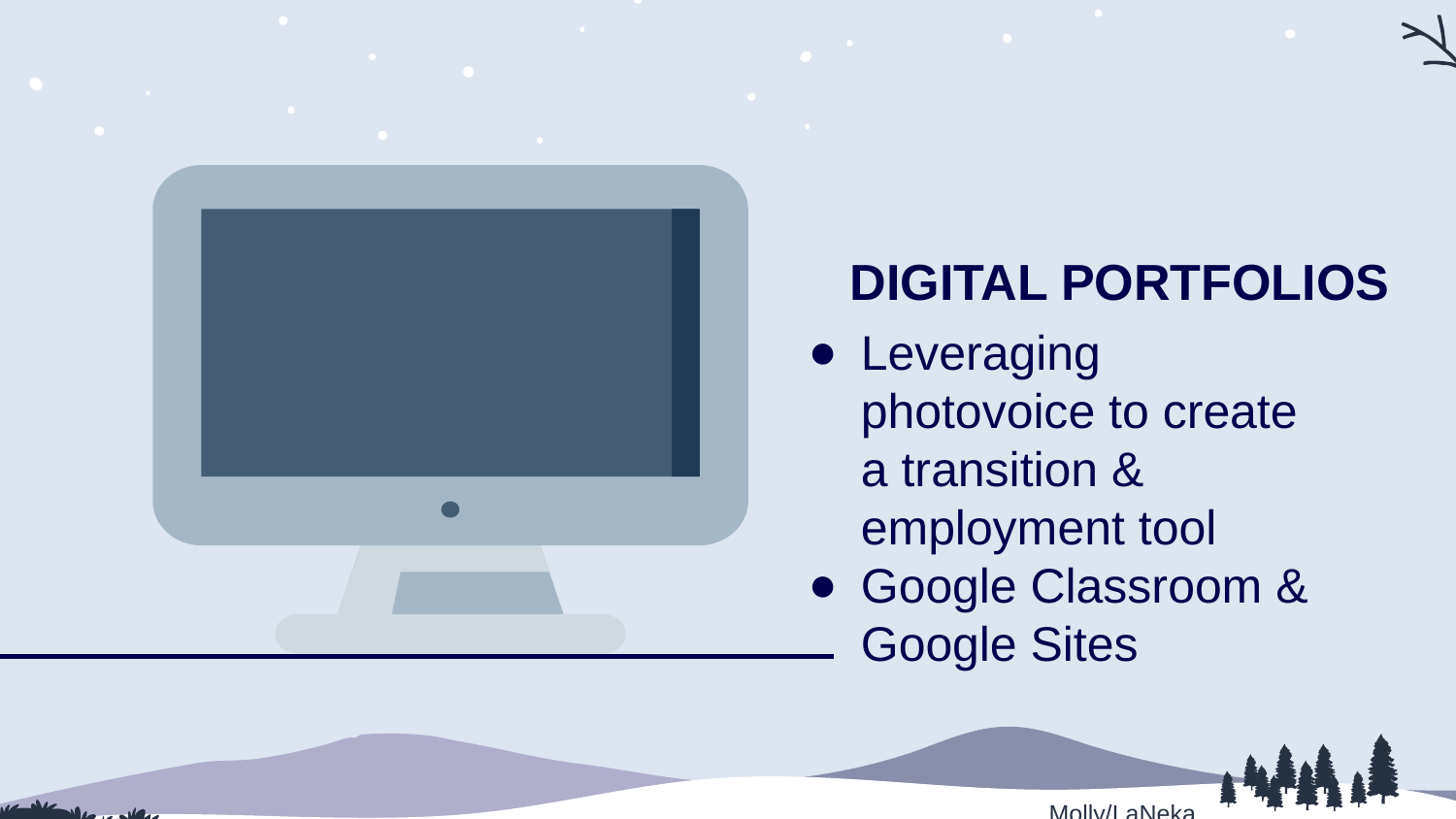

DIGITAL PORTFOLIOS
Leveraging photovoice to create a transition & employment tool
Google Classroom & Google Sites
Molly/LaNeka